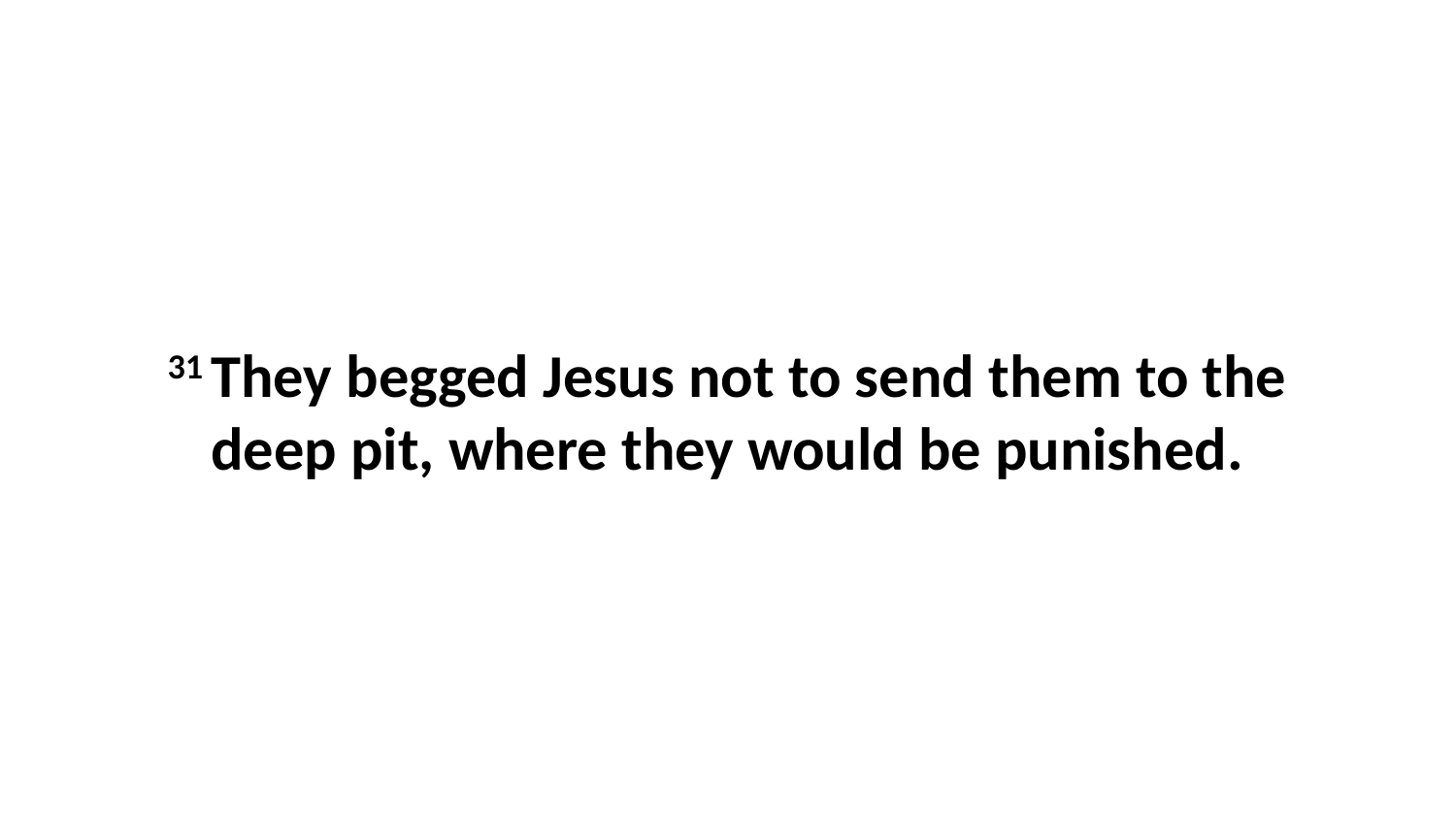

31 They begged Jesus not to send them to the deep pit, where they would be punished.